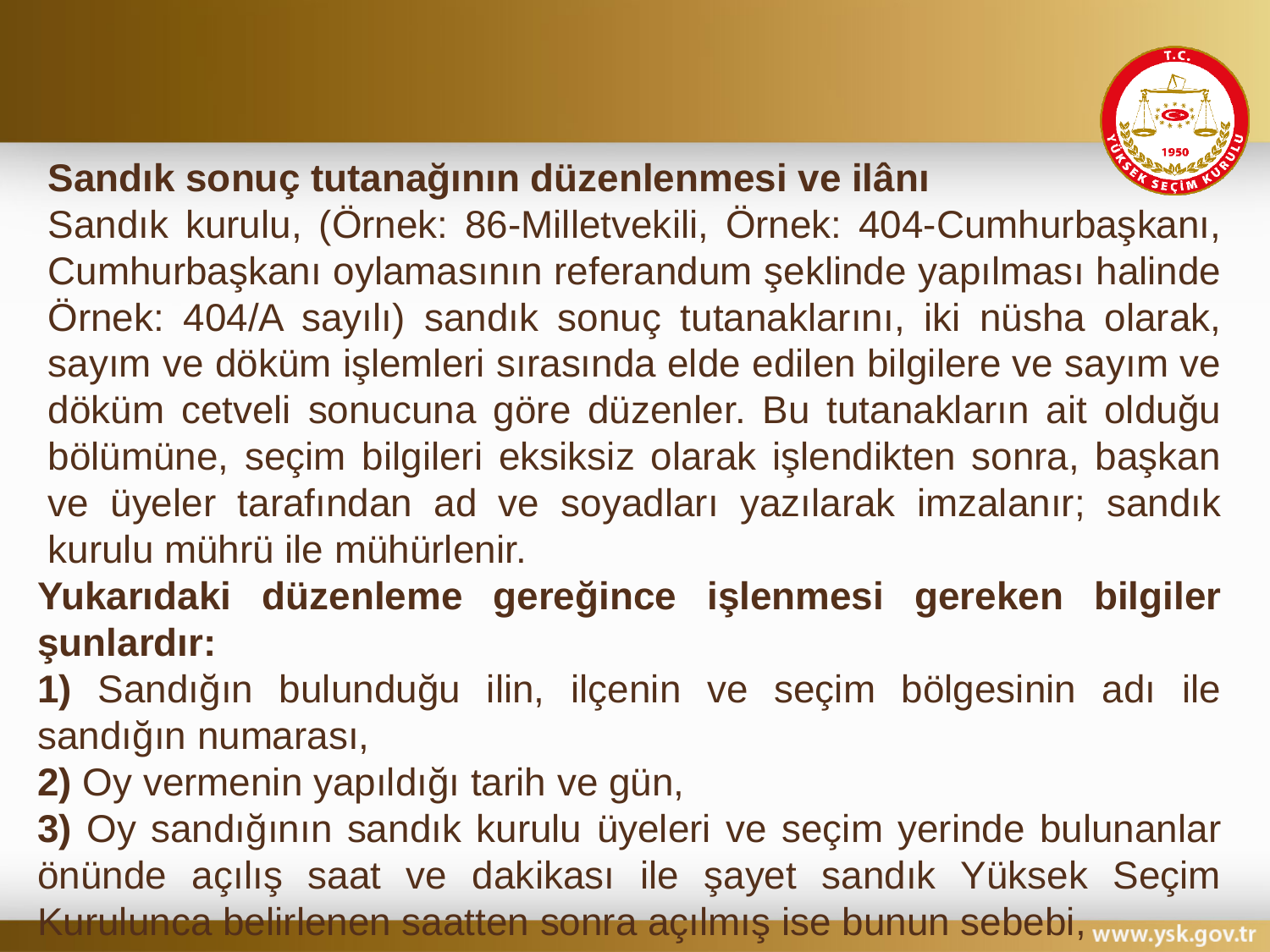

#
Sandık sonuç tutanağının düzenlenmesi ve ilânı
Sandık kurulu, (Örnek: 86-Milletvekili, Örnek: 404-Cumhurbaşkanı, Cumhurbaşkanı oylamasının referandum şeklinde yapılması halinde Örnek: 404/A sayılı) sandık sonuç tutanaklarını, iki nüsha olarak, sayım ve döküm işlemleri sırasında elde edilen bilgilere ve sayım ve döküm cetveli sonucuna göre düzenler. Bu tutanakların ait olduğu bölümüne, seçim bilgileri eksiksiz olarak işlendikten sonra, başkan ve üyeler tarafından ad ve soyadları yazılarak imzalanır; sandık kurulu mührü ile mühürlenir.
Yukarıdaki düzenleme gereğince işlenmesi gereken bilgiler şunlardır:
1) Sandığın bulunduğu ilin, ilçenin ve seçim bölgesinin adı ile sandığın numarası,
2) Oy vermenin yapıldığı tarih ve gün,
3) Oy sandığının sandık kurulu üyeleri ve seçim yerinde bulunanlar önünde açılış saat ve dakikası ile şayet sandık Yüksek Seçim Kurulunca belirlenen saatten sonra açılmış ise bunun sebebi,